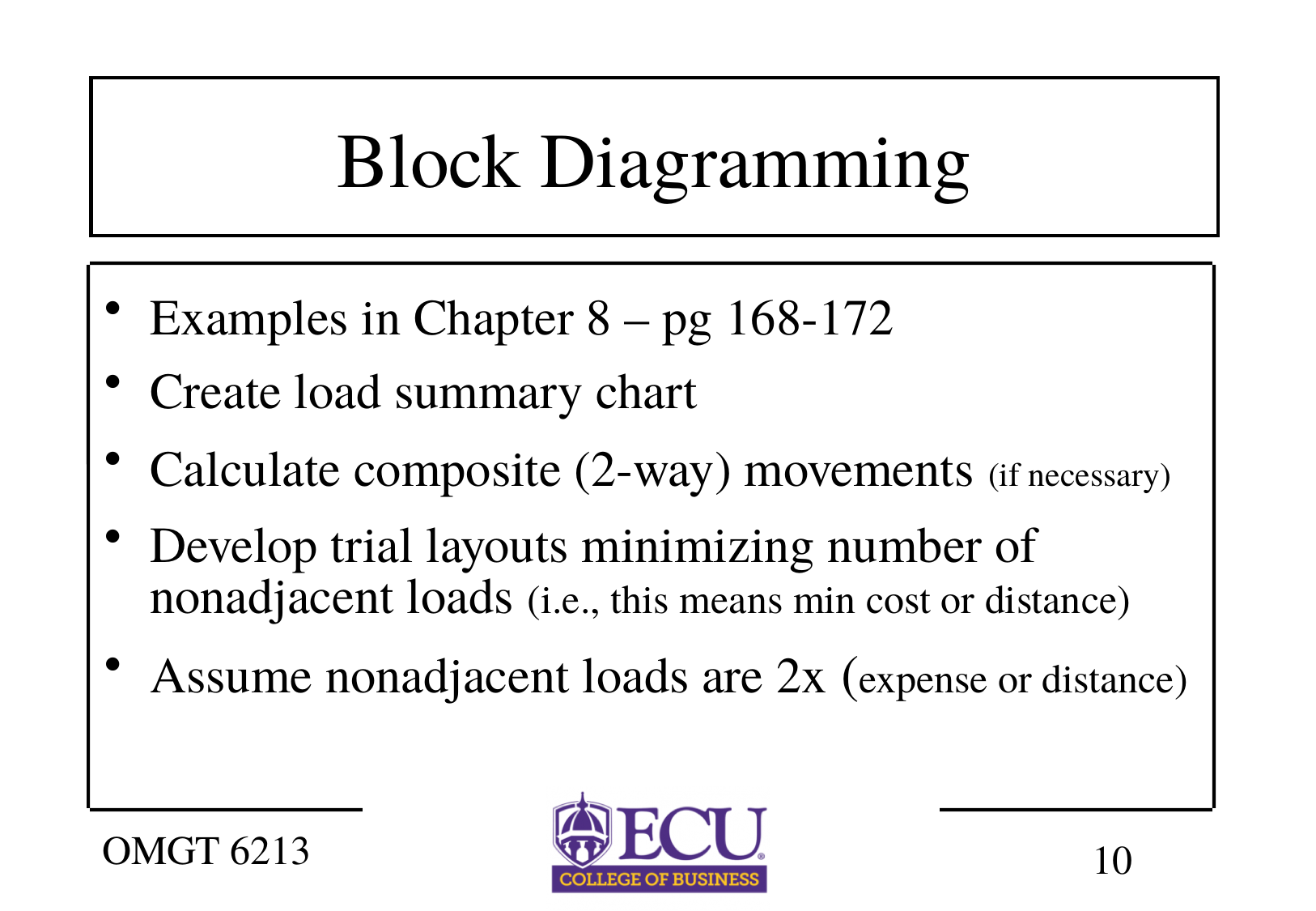

# Block Diagramming
Examples in Chapter 8 – pg 168-172
Create load summary chart
Calculate composite (2-way) movements (if necessary)
Develop trial layouts minimizing number of nonadjacent loads (i.e., this means min cost or distance)
Assume nonadjacent loads are 2x (expense or distance)